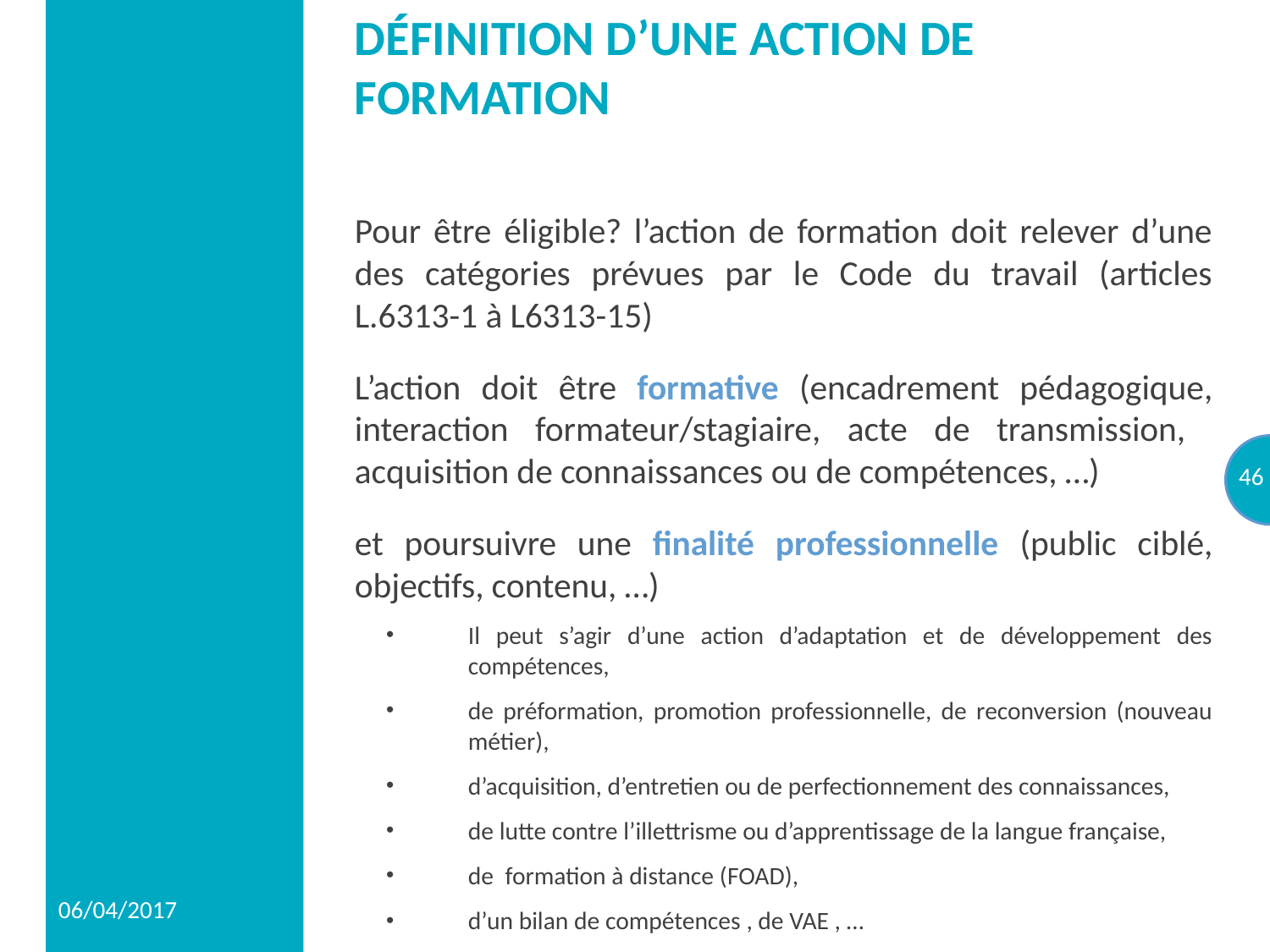

# Définition d’une action de formation

Pour être éligible? l’action de formation doit relever d’une des catégories prévues par le Code du travail (articles L.6313-1 à L6313-15)
L’action doit être formative (encadrement pédagogique, interaction formateur/stagiaire, acte de transmission,  acquisition de connaissances ou de compétences, …)
et poursuivre une finalité professionnelle (public ciblé, objectifs, contenu, …)
Il peut s’agir d’une action d’adaptation et de développement des compétences,
de préformation, promotion professionnelle, de reconversion (nouveau métier),
d’acquisition, d’entretien ou de perfectionnement des connaissances,
de lutte contre l’illettrisme ou d’apprentissage de la langue française,
de  formation à distance (FOAD),
d’un bilan de compétences , de VAE , …